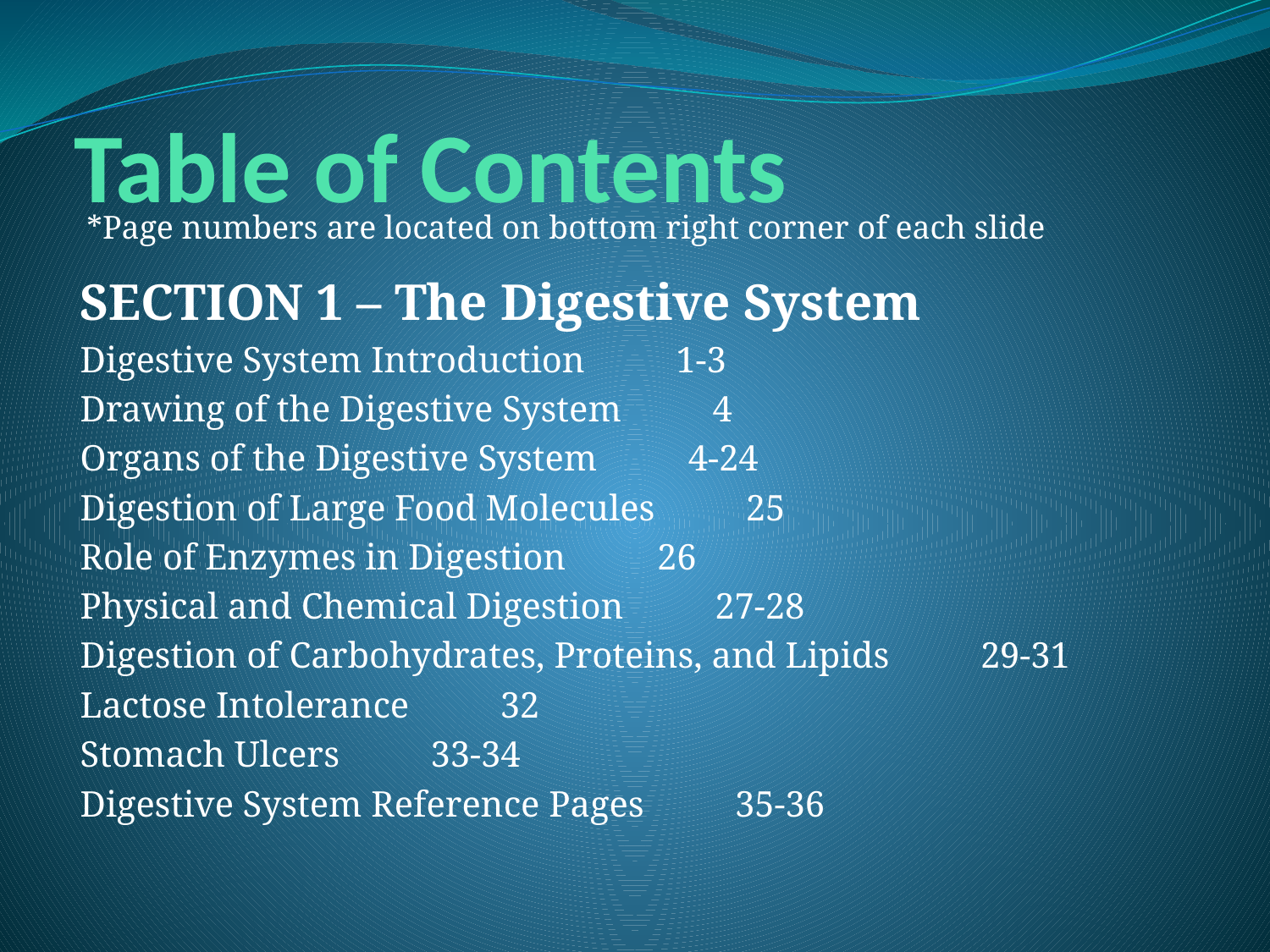

# Table of Contents
*Page numbers are located on bottom right corner of each slide
SECTION 1 – The Digestive System
Digestive System Introduction          1-3
Drawing of the Digestive System          4
Organs of the Digestive System          4-24
Digestion of Large Food Molecules          25
Role of Enzymes in Digestion          26
Physical and Chemical Digestion          27-28
Digestion of Carbohydrates, Proteins, and Lipids          29-31
Lactose Intolerance          32
Stomach Ulcers          33-34
Digestive System Reference Pages          35-36